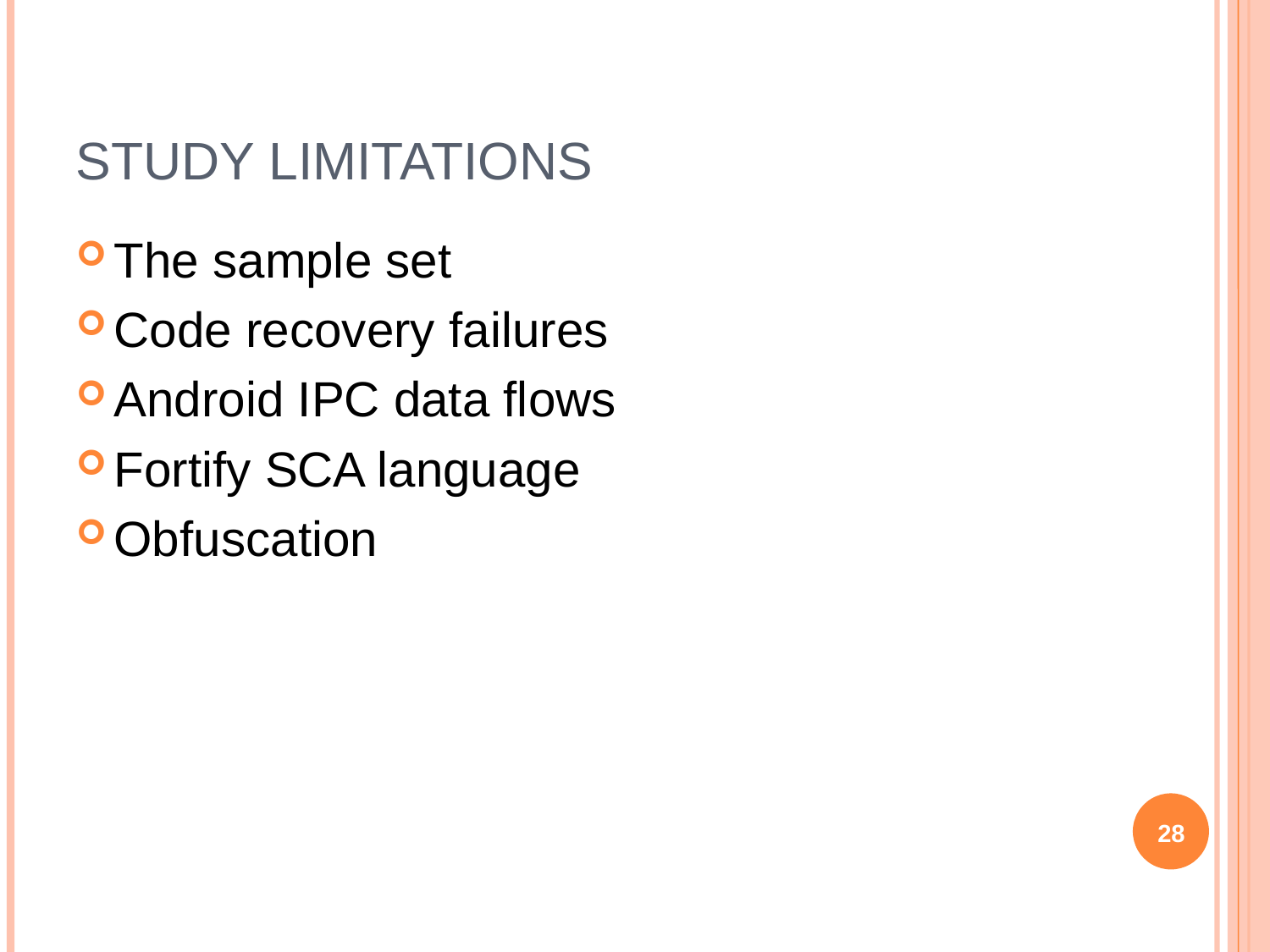

# Study Limitations
The sample set
Code recovery failures
Android IPC data flows
Fortify SCA language
Obfuscation

28